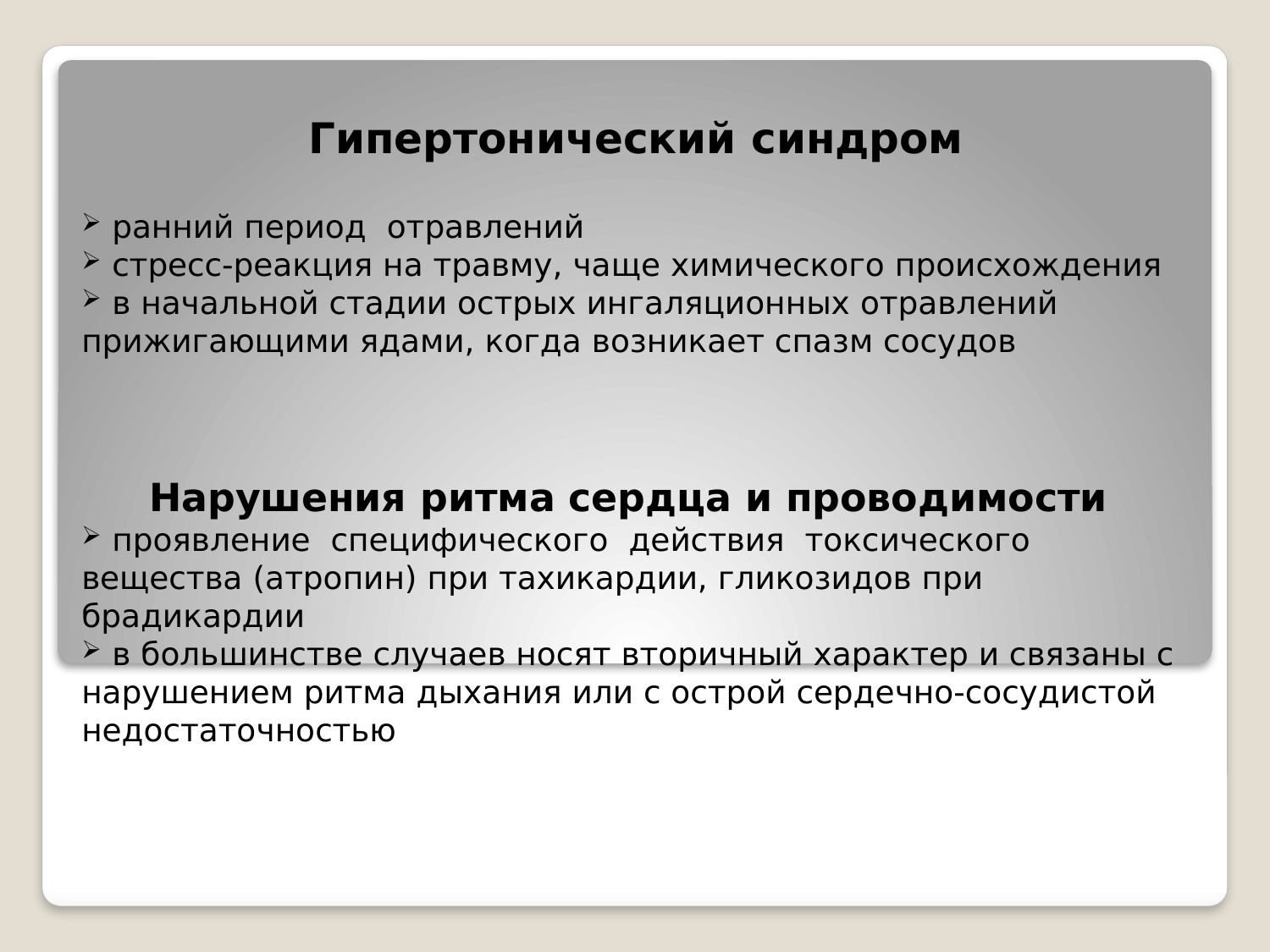

# Гипертонический синдром
 ранний период  отравлений
 стресс-реакция на травму, чаще химического происхождения
 в начальной стадии острых ингаляционных отравлений прижигающими ядами, когда возникает спазм сосудов

Нарушения ритма сердца и проводимости
 проявление  специфического  действия  токсического вещества (атропин) при тахикардии, гликозидов при брадикардии
 в большинстве случаев носят вторичный характер и связаны с  нарушением ритма дыхания или с острой сердечно-сосудистой недостаточностью